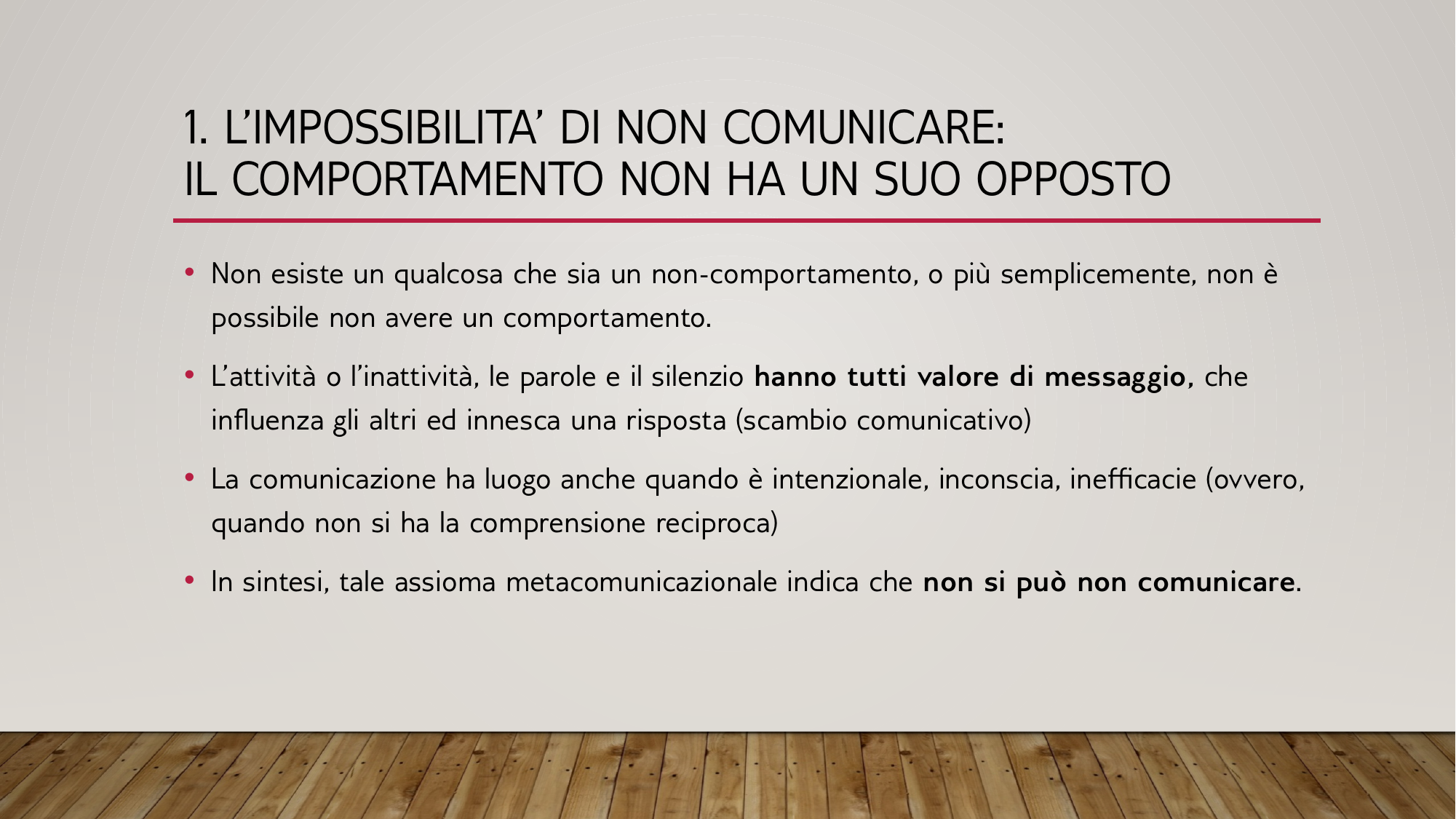

# 1. L’IMPOSSIBILITA’ DI NON COMUNICARE: il comportamento non ha un suo opposto
Non esiste un qualcosa che sia un non-comportamento, o più semplicemente, non è possibile non avere un comportamento.
L’attività o l’inattività, le parole e il silenzio hanno tutti valore di messaggio, che influenza gli altri ed innesca una risposta (scambio comunicativo)
La comunicazione ha luogo anche quando è intenzionale, inconscia, inefficacie (ovvero, quando non si ha la comprensione reciproca)
In sintesi, tale assioma metacomunicazionale indica che non si può non comunicare.